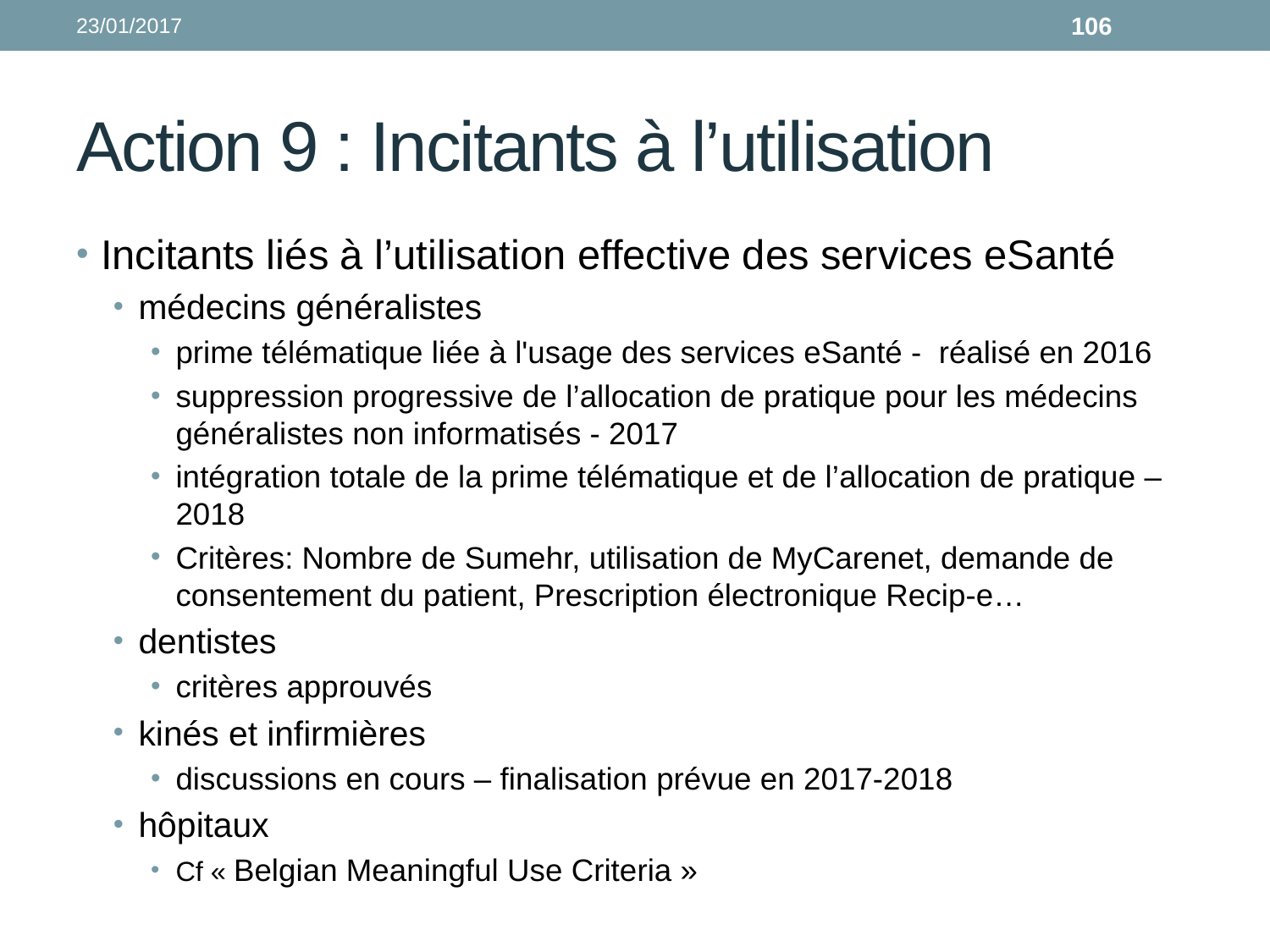

23/01/2017
106
# Action 9 : Incitants à l’utilisation
Incitants liés à l’utilisation effective des services eSanté
médecins généralistes
prime télématique liée à l'usage des services eSanté -  réalisé en 2016
suppression progressive de l’allocation de pratique pour les médecins généralistes non informatisés - 2017
intégration totale de la prime télématique et de l’allocation de pratique – 2018
Critères: Nombre de Sumehr, utilisation de MyCarenet, demande de consentement du patient, Prescription électronique Recip-e…
dentistes
critères approuvés
kinés et infirmières
discussions en cours – finalisation prévue en 2017-2018
hôpitaux
Cf « Belgian Meaningful Use Criteria »